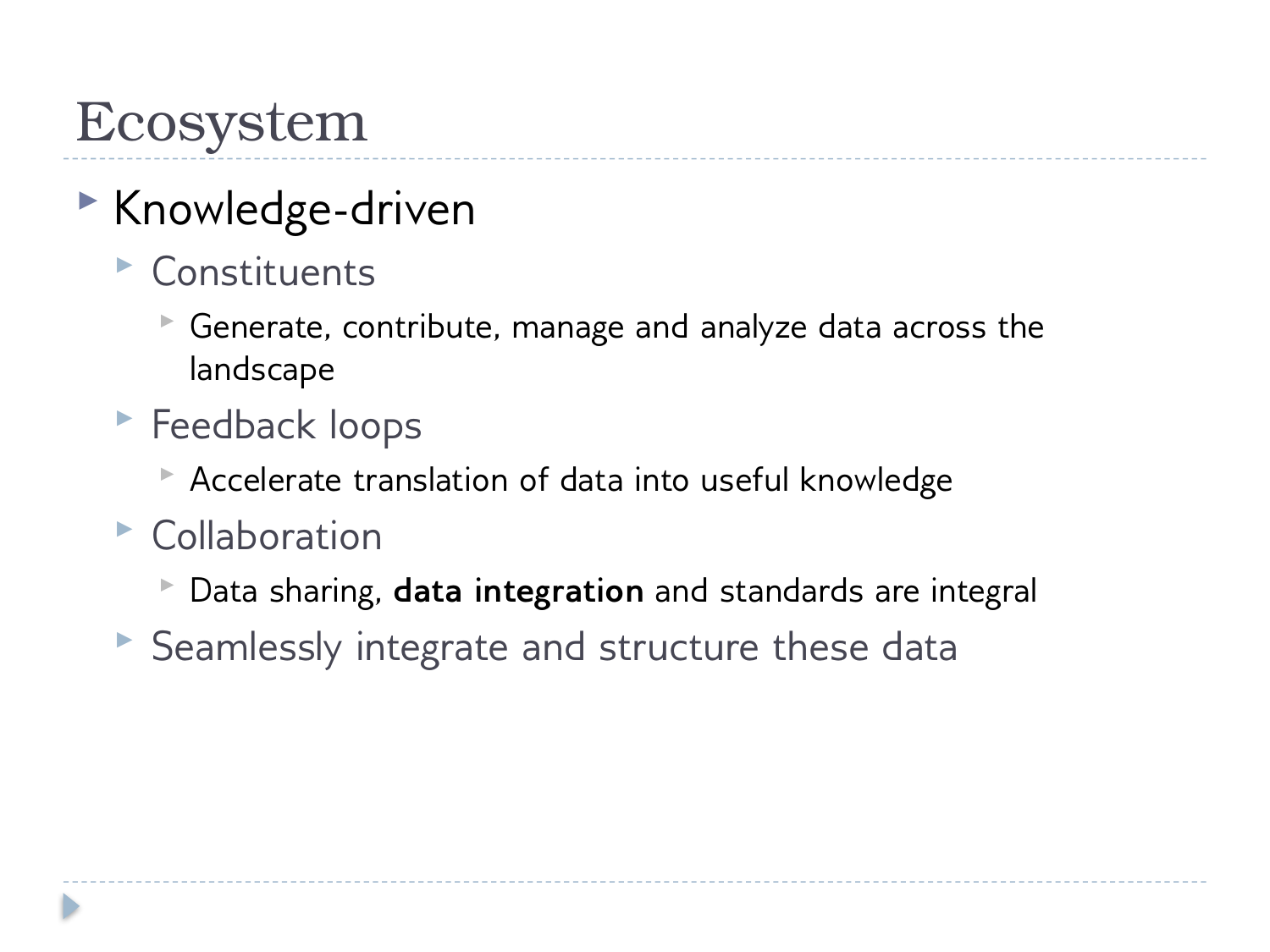

# Ecosystem
Knowledge-driven
Constituents
Generate, contribute, manage and analyze data across the landscape
Feedback loops
Accelerate translation of data into useful knowledge
Collaboration
Data sharing, data integration and standards are integral
Seamlessly integrate and structure these data